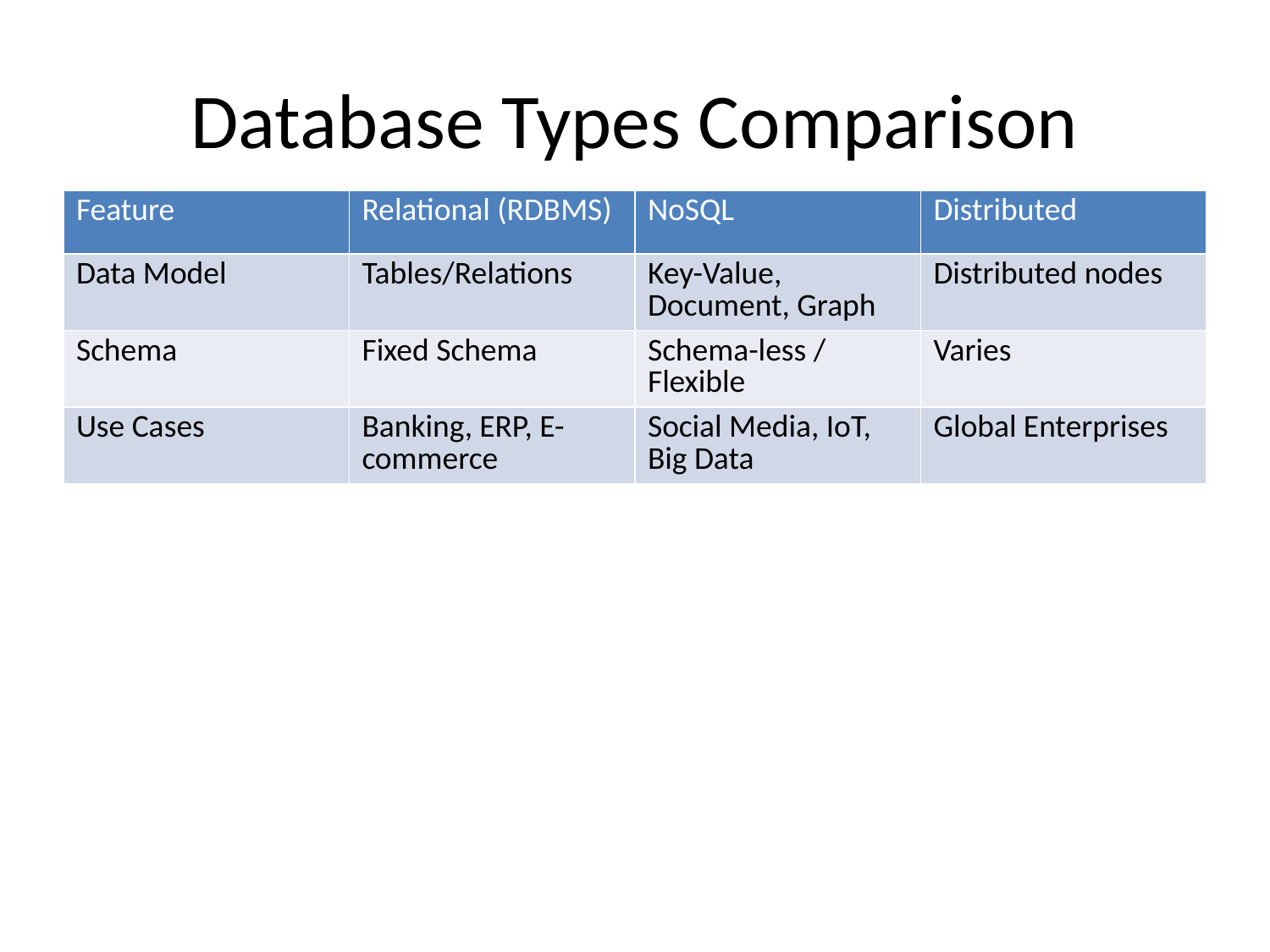

# Database Types Comparison
| Feature | Relational (RDBMS) | NoSQL | Distributed |
| --- | --- | --- | --- |
| Data Model | Tables/Relations | Key-Value, Document, Graph | Distributed nodes |
| Schema | Fixed Schema | Schema-less / Flexible | Varies |
| Use Cases | Banking, ERP, E-commerce | Social Media, IoT, Big Data | Global Enterprises |